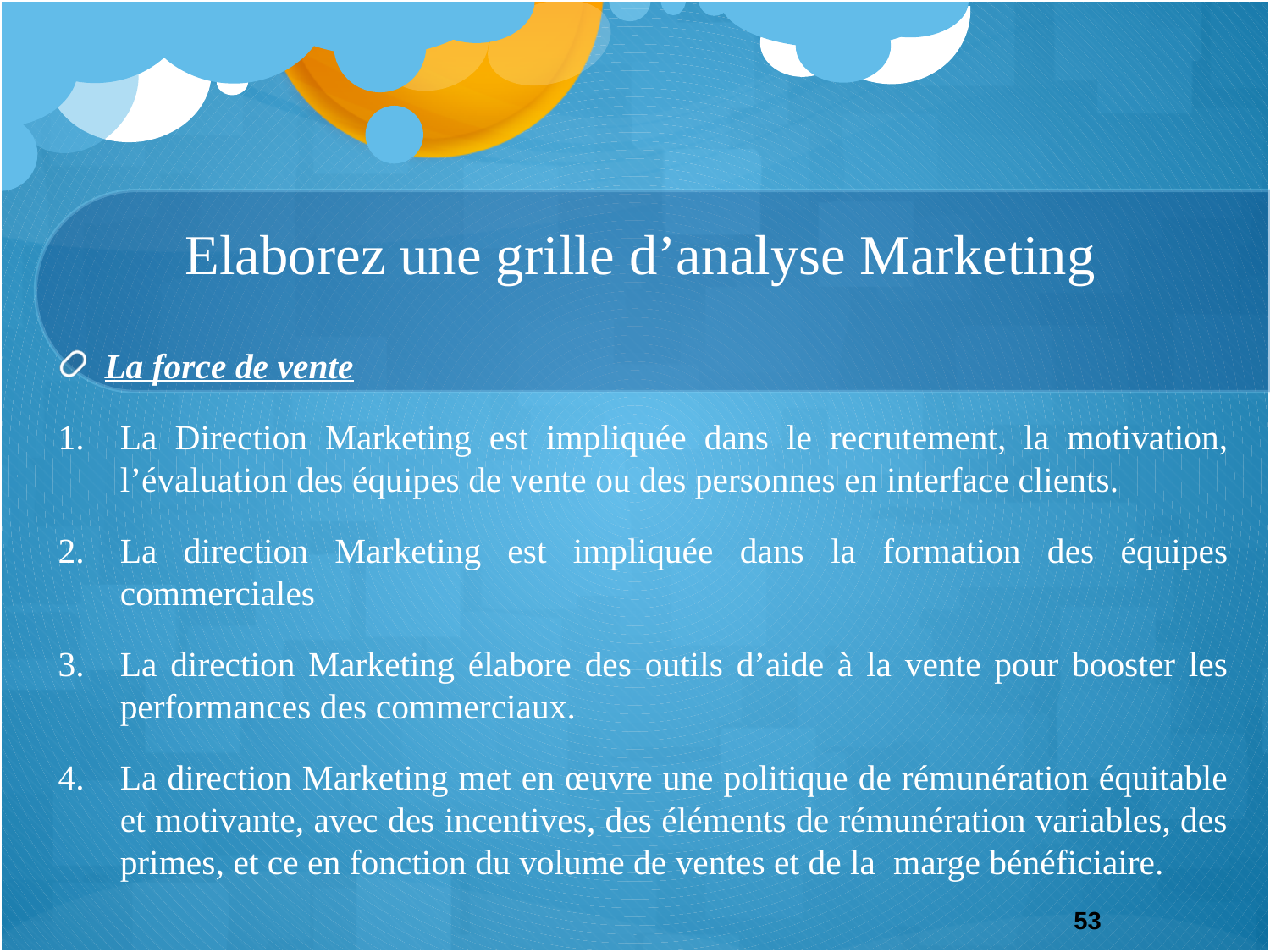

# Elaborez une grille d’analyse Marketing
La force de vente
La Direction Marketing est impliquée dans le recrutement, la motivation, l’évaluation des équipes de vente ou des personnes en interface clients.
La direction Marketing est impliquée dans la formation des équipes commerciales
La direction Marketing élabore des outils d’aide à la vente pour booster les performances des commerciaux.
La direction Marketing met en œuvre une politique de rémunération équitable et motivante, avec des incentives, des éléments de rémunération variables, des primes, et ce en fonction du volume de ventes et de la  marge bénéficiaire.
53